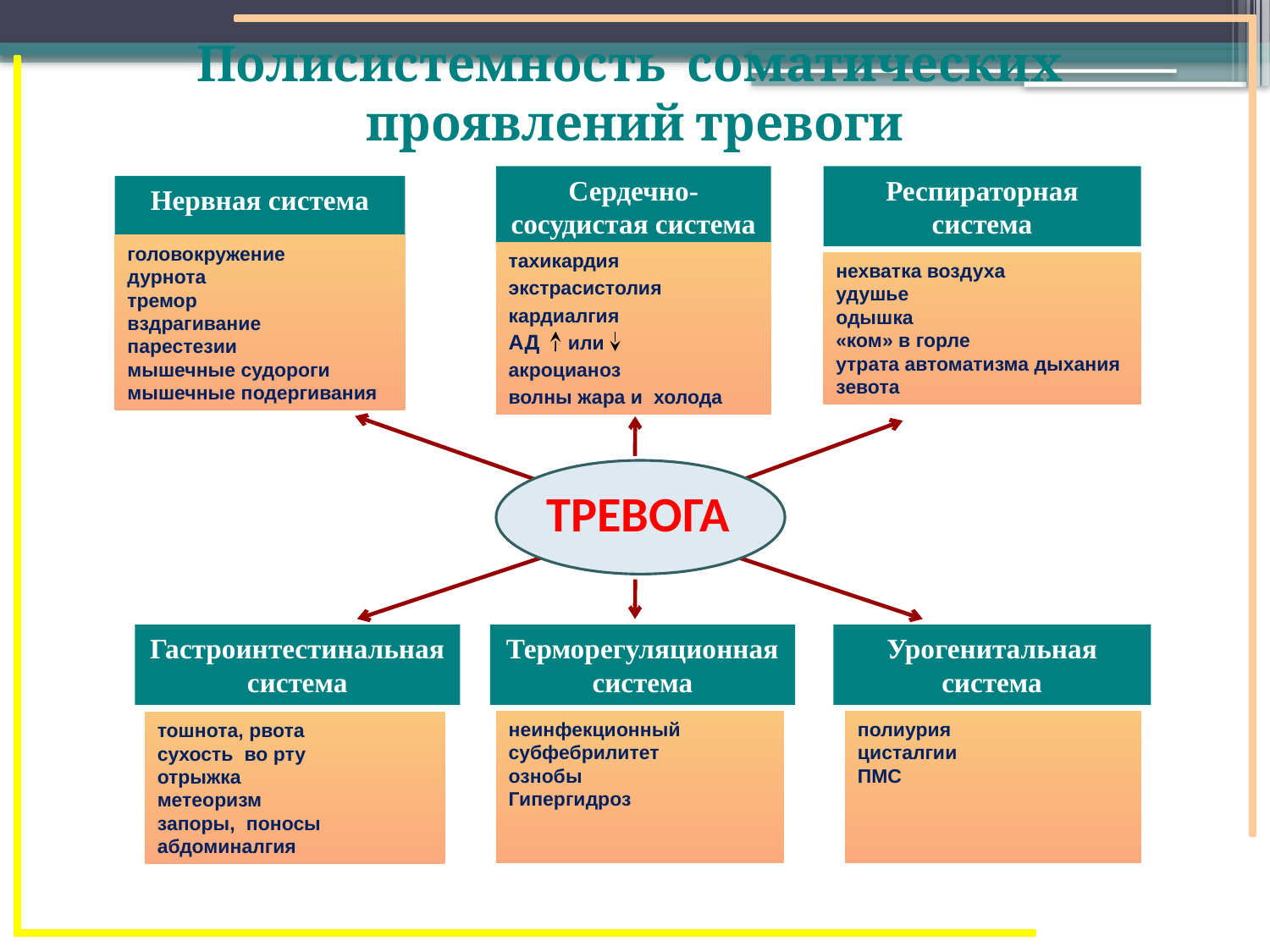

Полисистемность  соматических
проявлений тревоги

Сердечно-сосудистая система
Респираторная система
Нервная система

головокружение
дурнота
тремор
вздрагивание
парестезии
мышечные судороги
мышечные подергивания
тахикардия
экстрасистолия
кардиалгия
АД     или
акроцианоз
волны жара и  холода
нехватка воздуха
удушье
одышка
«ком» в горле
утрата автоматизма дыхания
зевота

ТРЕВОГА
Гастроинтестинальная система
Терморегуляционная система
Урогенитальная система
неинфекционный
субфебрилитет
ознобы
Гипергидроз

полиурия
цисталгии
ПМС

тошнота, рвота
сухость  во рту
отрыжка
метеоризм
запоры,  поносы
абдоминалгия